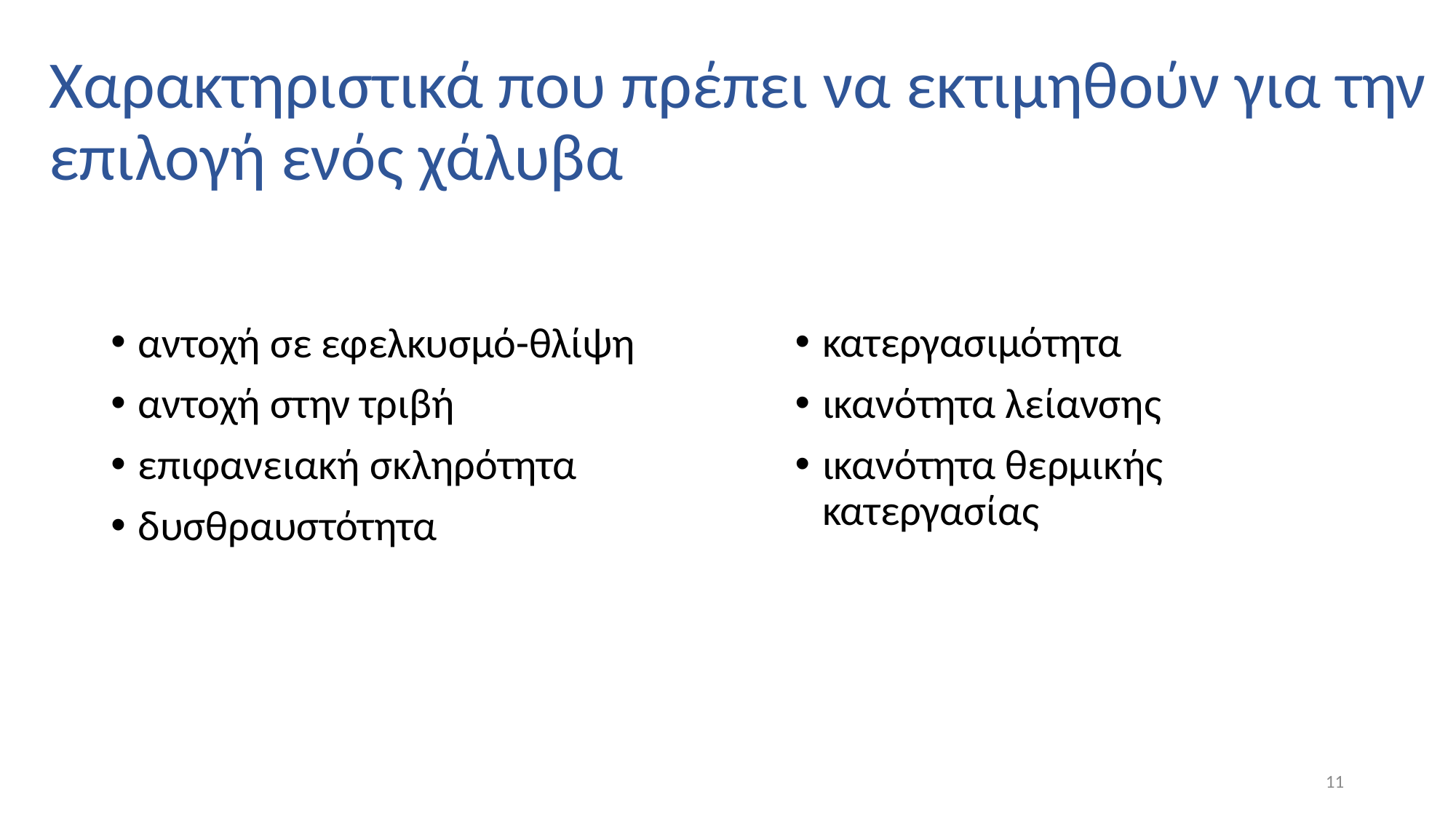

# Χαρακτηριστικά που πρέπει να εκτιμηθούν για την επιλογή ενός χάλυβα
αντοχή σε εφελκυσμό-θλίψη
αντοχή στην τριβή
επιφανειακή σκληρότητα
δυσθραυστότητα
κατεργασιμότητα
ικανότητα λείανσης
ικανότητα θερμικής κατεργασίας
11